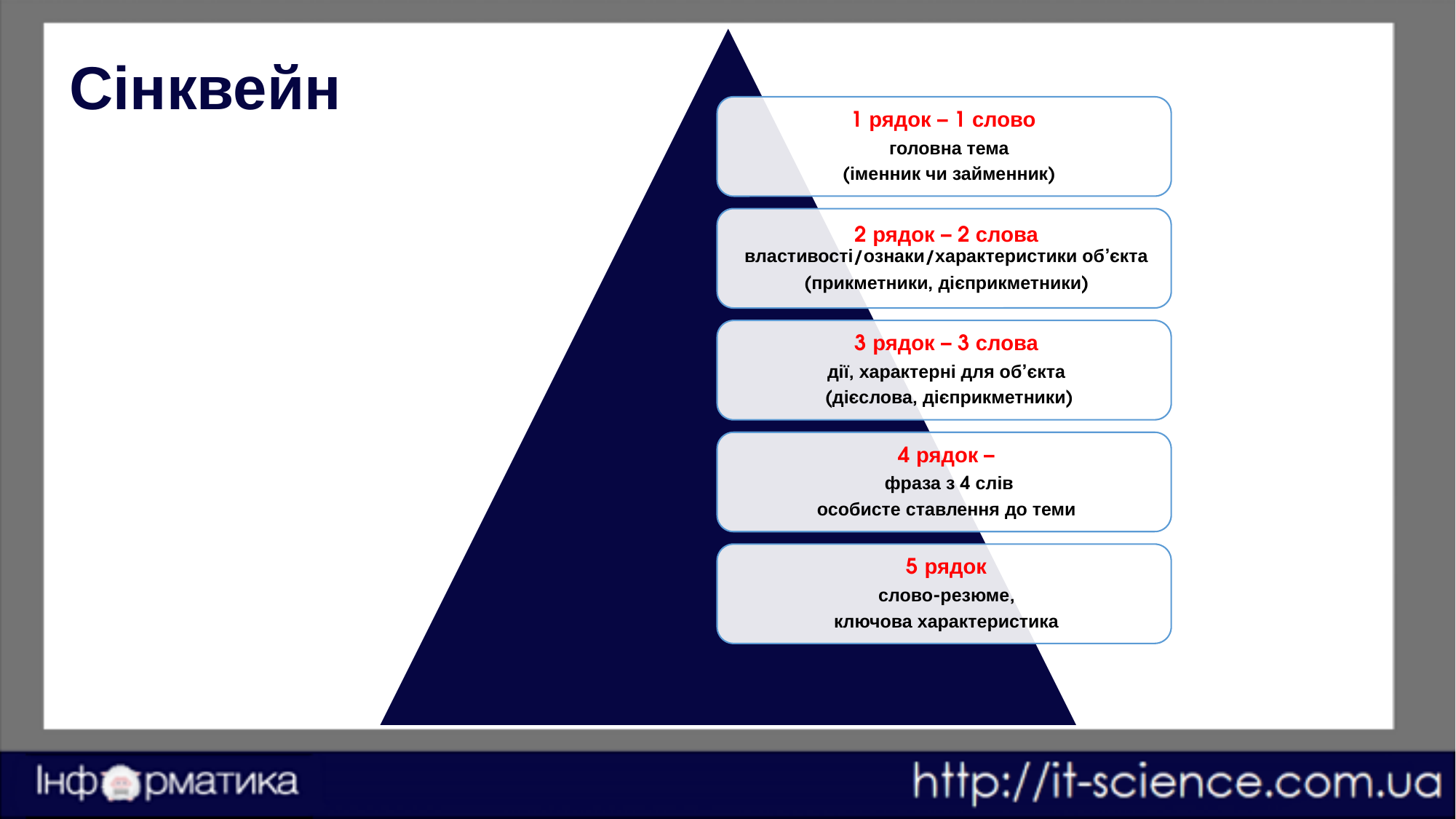

# Сінквейн
1 рядок – 1 слово
 головна тема
 (іменник чи займенник)
2 рядок – 2 слова властивості/ознаки/характеристики об’єкта
(прикметники, дієприкметники)
3 рядок – 3 слова
дії, характерні для об’єкта
 (дієслова, дієприкметники)
4 рядок –
 фраза з 4 слів
особисте ставлення до теми
5 рядок
 слово-резюме,
ключова характеристика